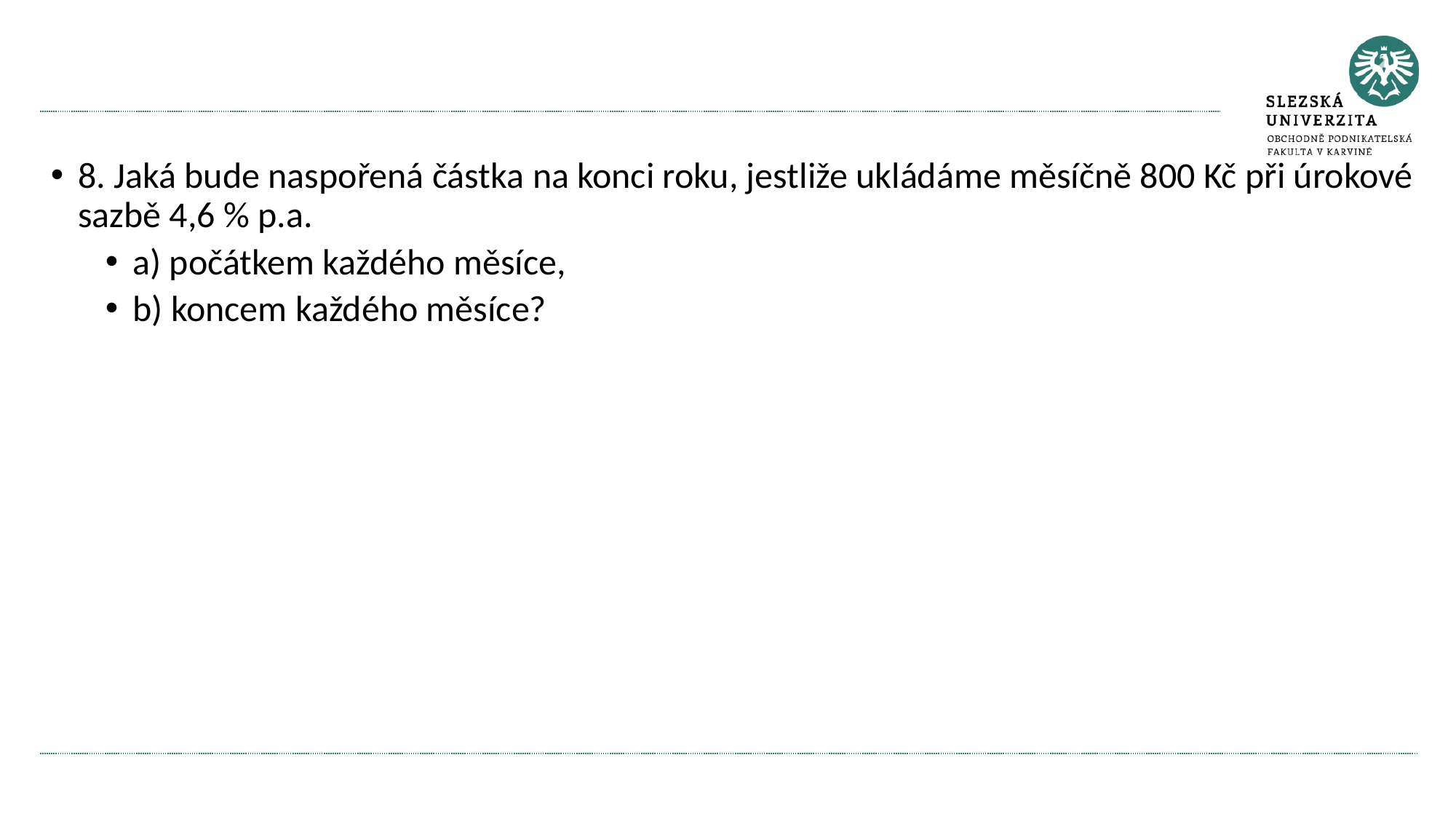

#
8. Jaká bude naspořená částka na konci roku, jestliže ukládáme měsíčně 800 Kč při úrokové sazbě 4,6 % p.a.
a) počátkem každého měsíce,
b) koncem každého měsíce?